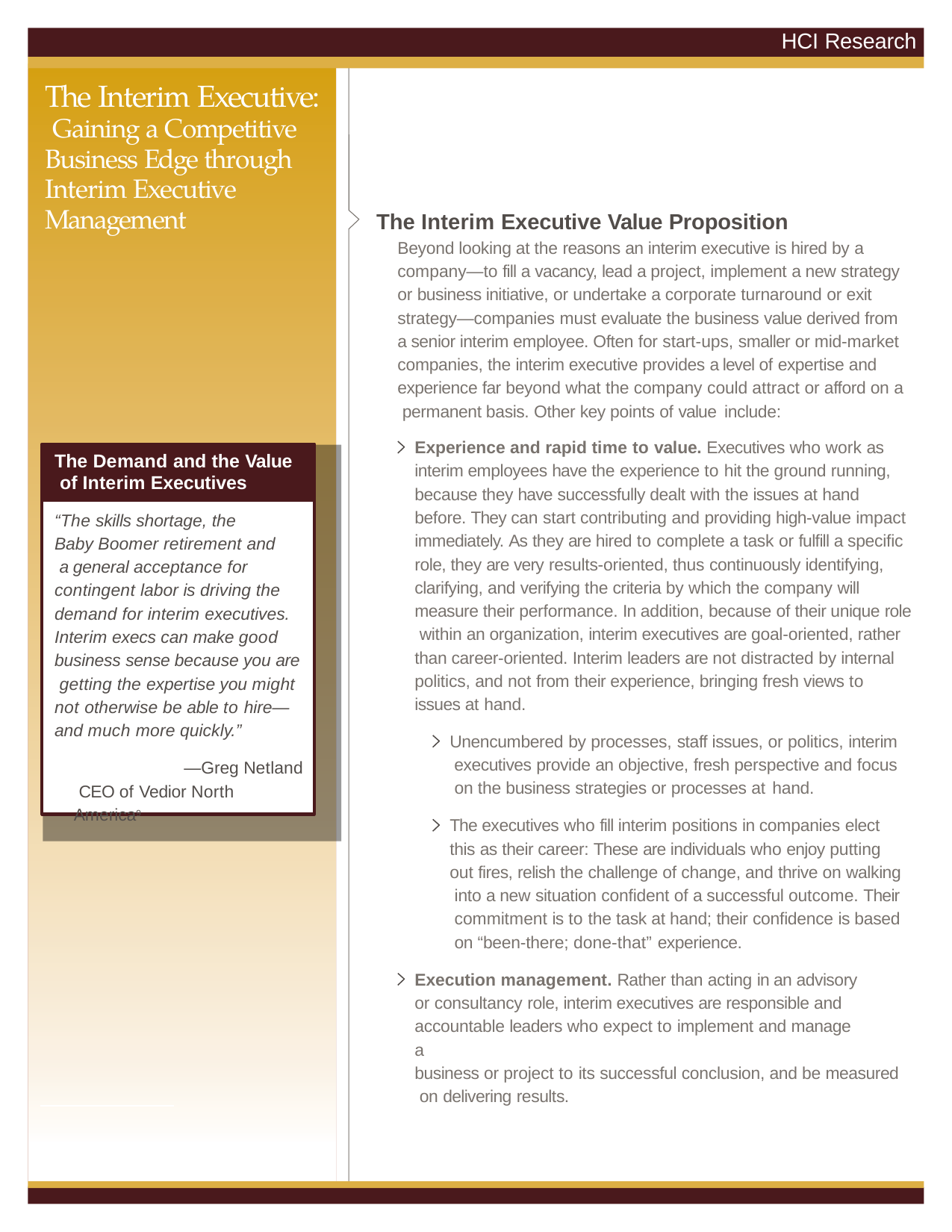

HCI Research
The Interim Executive:  Gaining a Competitive  Business Edge through  Interim Executive  Management
The Interim Executive Value Proposition
Beyond looking at the reasons an interim executive is hired by a  company—to fill a vacancy, lead a project, implement a new strategy  or business initiative, or undertake a corporate turnaround or exit  strategy—companies must evaluate the business value derived from  a senior interim employee. Often for start-ups, smaller or mid-market  companies, the interim executive provides a level of expertise and  experience far beyond what the company could attract or afford on a  permanent basis. Other key points of value include:
Experience and rapid time to value. Executives who work as  interim employees have the experience to hit the ground running,  because they have successfully dealt with the issues at hand  before. They can start contributing and providing high-value impact  immediately. As they are hired to complete a task or fulfill a specific  role, they are very results-oriented, thus continuously identifying,  clarifying, and verifying the criteria by which the company will  measure their performance. In addition, because of their unique role  within an organization, interim executives are goal-oriented, rather  than career-oriented. Interim leaders are not distracted by internal  politics, and not from their experience, bringing fresh views to  issues at hand.

The Demand and the Value  of Interim Executives
“The skills shortage, the  Baby Boomer retirement and  a general acceptance for
contingent labor is driving the  demand for interim executives.  Interim execs can make good  business sense because you are  getting the expertise you might  not otherwise be able to hire—  and much more quickly.”
—Greg Netland  CEO of Vedior North America9

Unencumbered by processes, staff issues, or politics, interim  executives provide an objective, fresh perspective and focus  on the business strategies or processes at hand.

The executives who fill interim positions in companies elect  this as their career: These are individuals who enjoy putting  out fires, relish the challenge of change, and thrive on walking  into a new situation confident of a successful outcome. Their  commitment is to the task at hand; their confidence is based  on “been-there; done-that” experience.

Execution management. Rather than acting in an advisory  or consultancy role, interim executives are responsible and  accountable leaders who expect to implement and manage a
business or project to its successful conclusion, and be measured  on delivering results.

9. Interim executives become status quo in  tight market. Boston Business Journal.